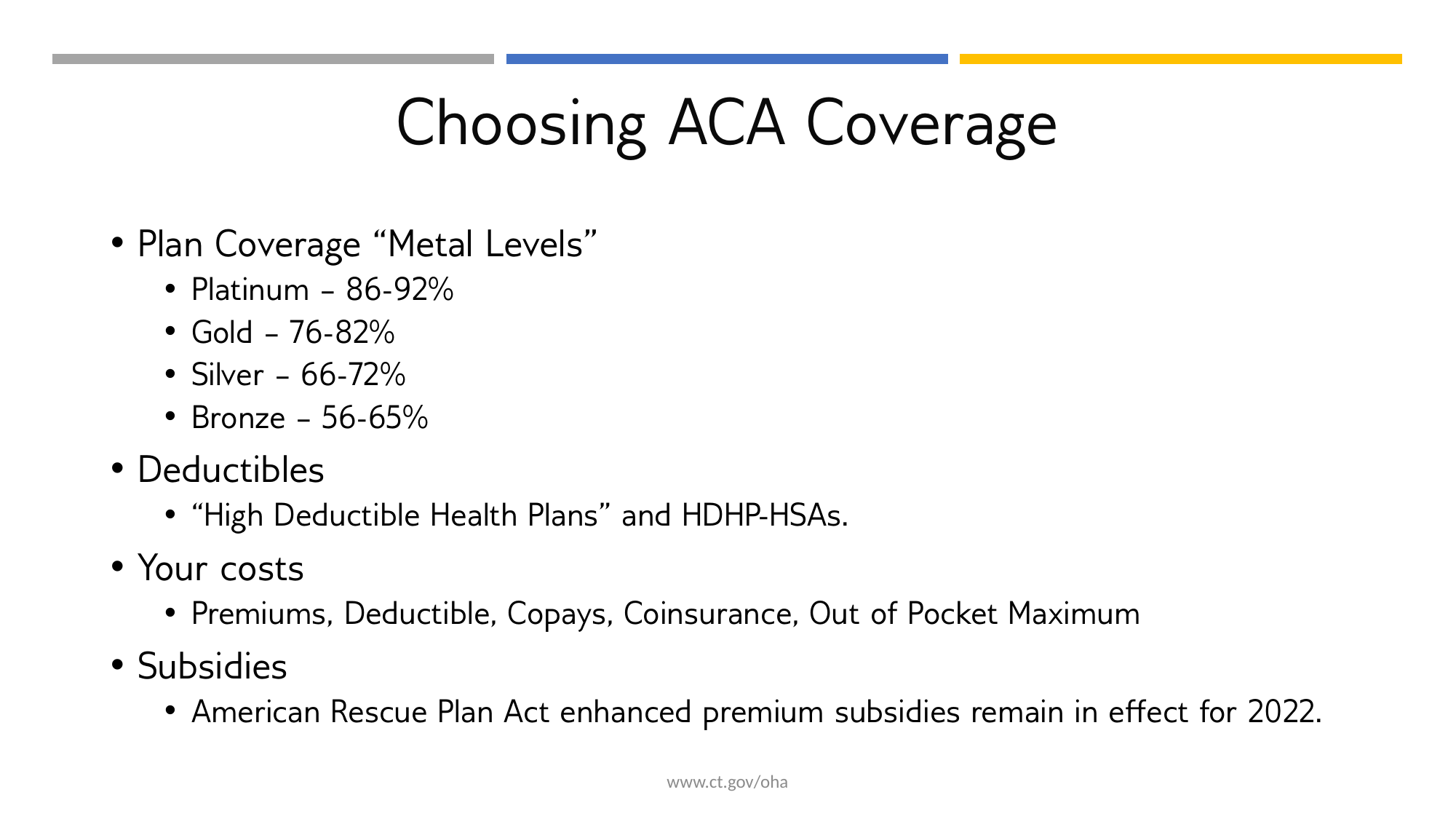

# Choosing ACA Coverage
Plan Coverage “Metal Levels”
Platinum – 86-92%
Gold – 76-82%
Silver – 66-72%
Bronze – 56-65%
Deductibles
“High Deductible Health Plans” and HDHP-HSAs.
Your costs
Premiums, Deductible, Copays, Coinsurance, Out of Pocket Maximum
Subsidies
American Rescue Plan Act enhanced premium subsidies remain in effect for 2022.
www.ct.gov/oha